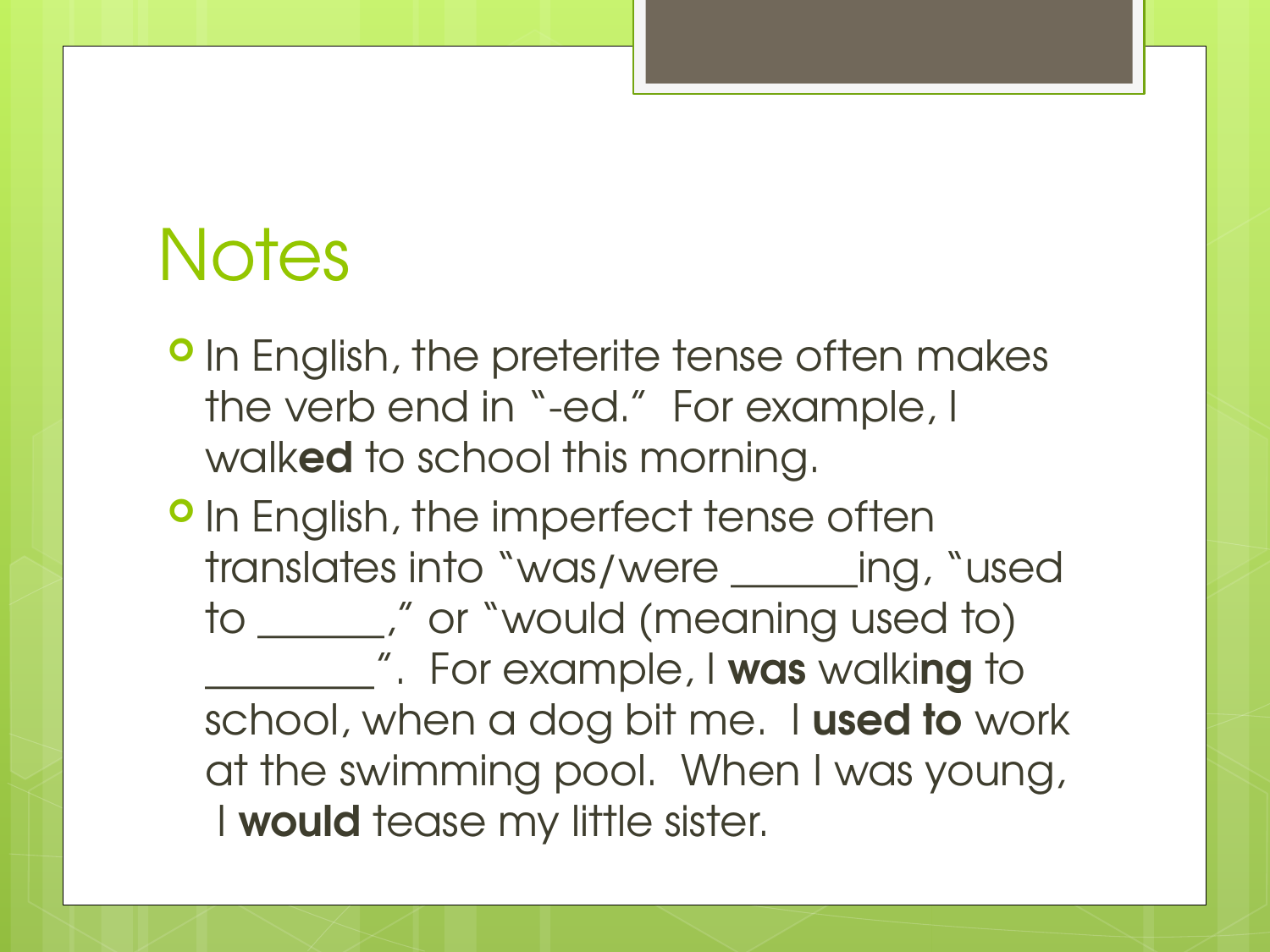

# Notes
In English, the preterite tense often makes the verb end in “-ed.”  For example, I walked to school this morning.
In English, the imperfect tense often translates into “was/were ______ing, “used to ______,” or “would (meaning used to) ________”.  For example, I was walking to school, when a dog bit me.  I used to work at the swimming pool.  When I was young,  I would tease my little sister.